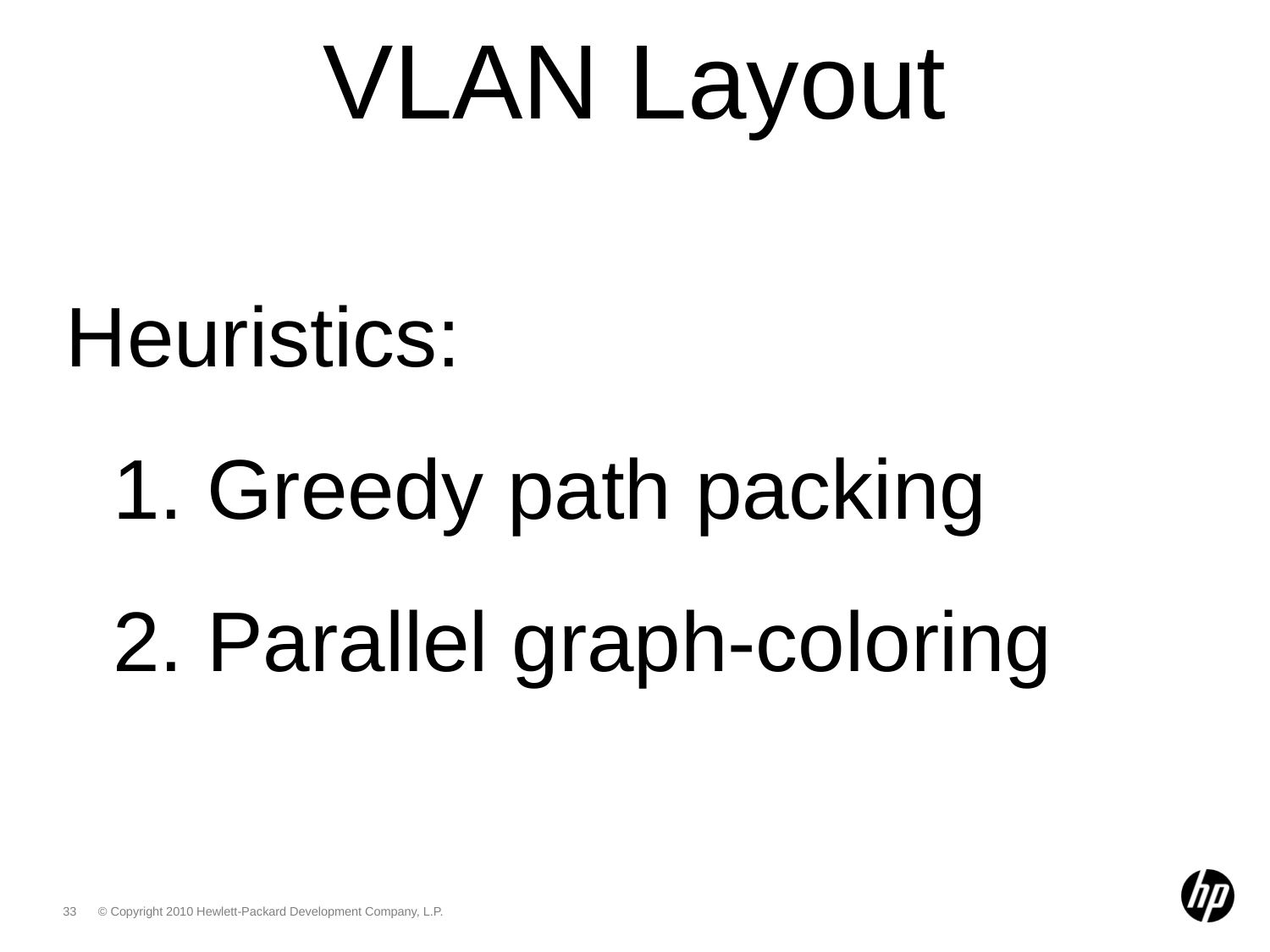

VLAN Layout
Heuristics:
  1. Greedy path packing
  2. Parallel graph-coloring